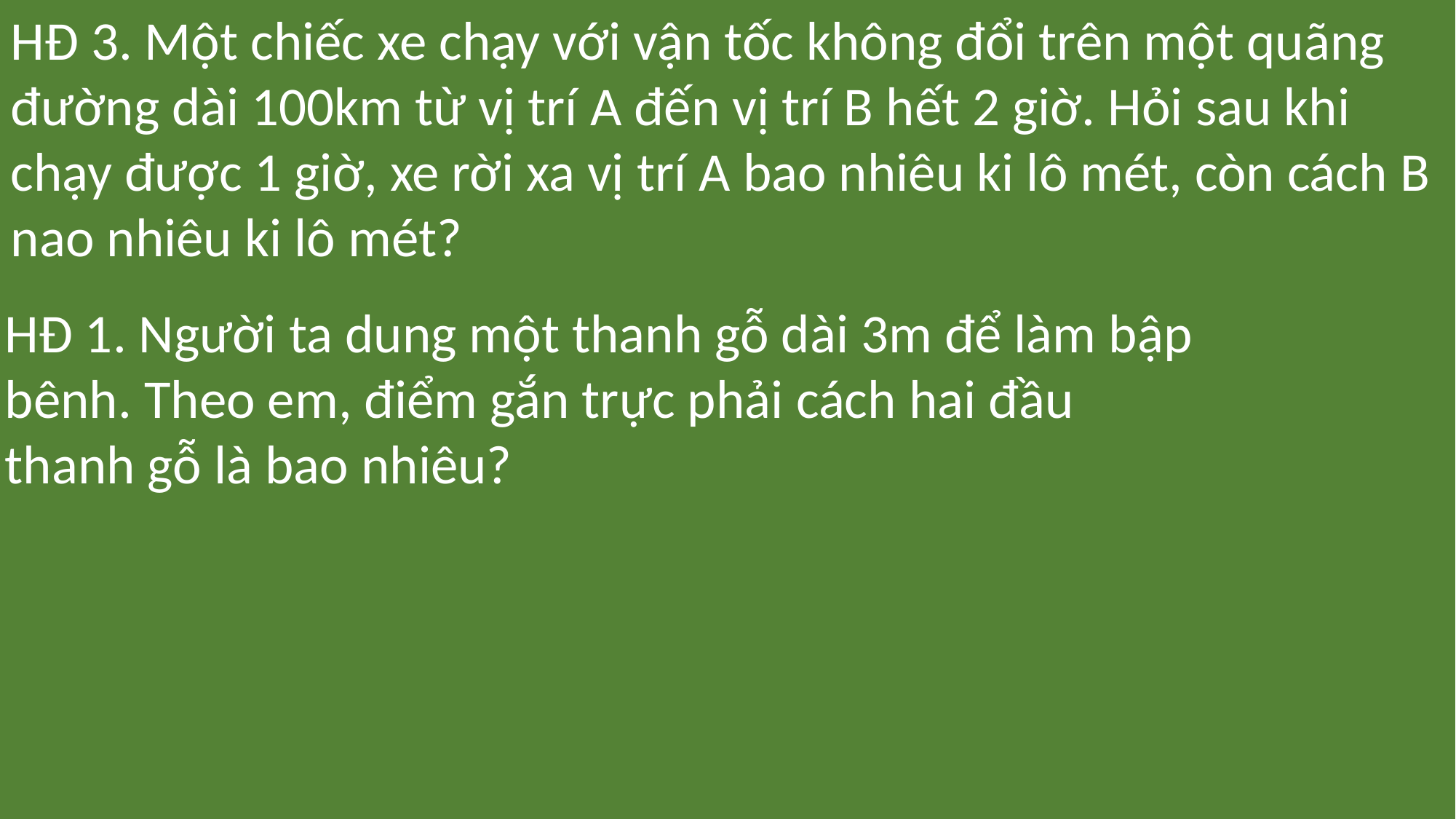

HĐ 3. Một chiếc xe chạy với vận tốc không đổi trên một quãng đường dài 100km từ vị trí A đến vị trí B hết 2 giờ. Hỏi sau khi chạy được 1 giờ, xe rời xa vị trí A bao nhiêu ki lô mét, còn cách B nao nhiêu ki lô mét?
HĐ 1. Người ta dung một thanh gỗ dài 3m để làm bập bênh. Theo em, điểm gắn trực phải cách hai đầu thanh gỗ là bao nhiêu?